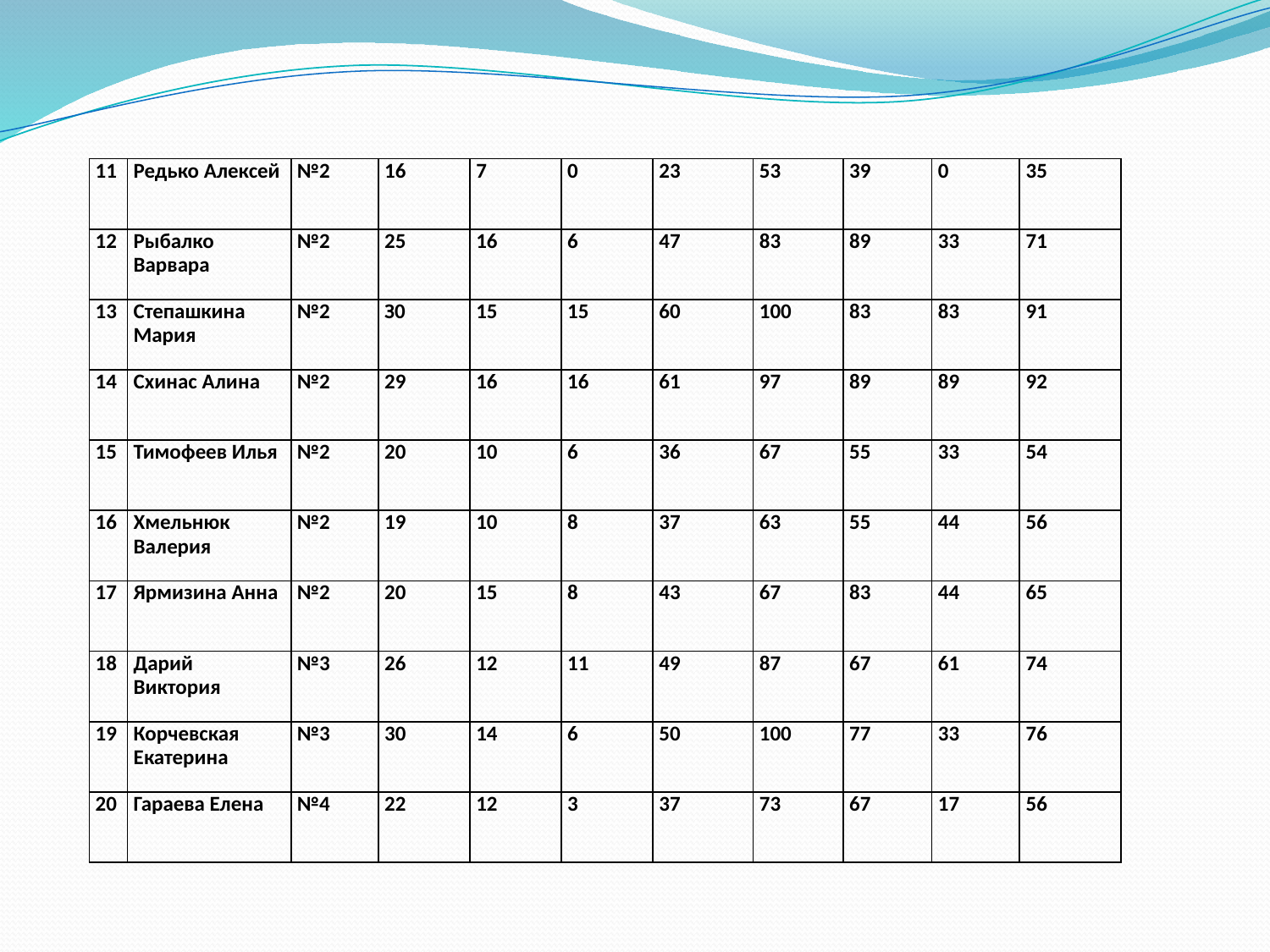

| 11 | Редько Алексей | №2 | 16 | 7 | 0 | 23 | 53 | 39 | 0 | 35 |
| --- | --- | --- | --- | --- | --- | --- | --- | --- | --- | --- |
| 12 | Рыбалко Варвара | №2 | 25 | 16 | 6 | 47 | 83 | 89 | 33 | 71 |
| 13 | Степашкина Мария | №2 | З0 | 15 | 15 | 60 | 100 | 83 | 83 | 91 |
| 14 | Схинас Алина | №2 | 29 | 16 | 16 | 61 | 97 | 89 | 89 | 92 |
| 15 | Тимофеев Илья | №2 | 20 | 10 | 6 | 36 | 67 | 55 | 33 | 54 |
| 16 | Хмельнюк Валерия | №2 | 19 | 10 | 8 | 37 | 63 | 55 | 44 | 56 |
| 17 | Ярмизина Анна | №2 | 20 | 15 | 8 | 43 | 67 | 83 | 44 | 65 |
| 18 | Дарий Виктория | №3 | 26 | 12 | 11 | 49 | 87 | 67 | 61 | 74 |
| 19 | Корчевская Екатерина | №3 | 30 | 14 | 6 | 50 | 100 | 77 | 33 | 76 |
| 20 | Гараева Елена | №4 | 22 | 12 | 3 | 37 | 73 | 67 | 17 | 56 |